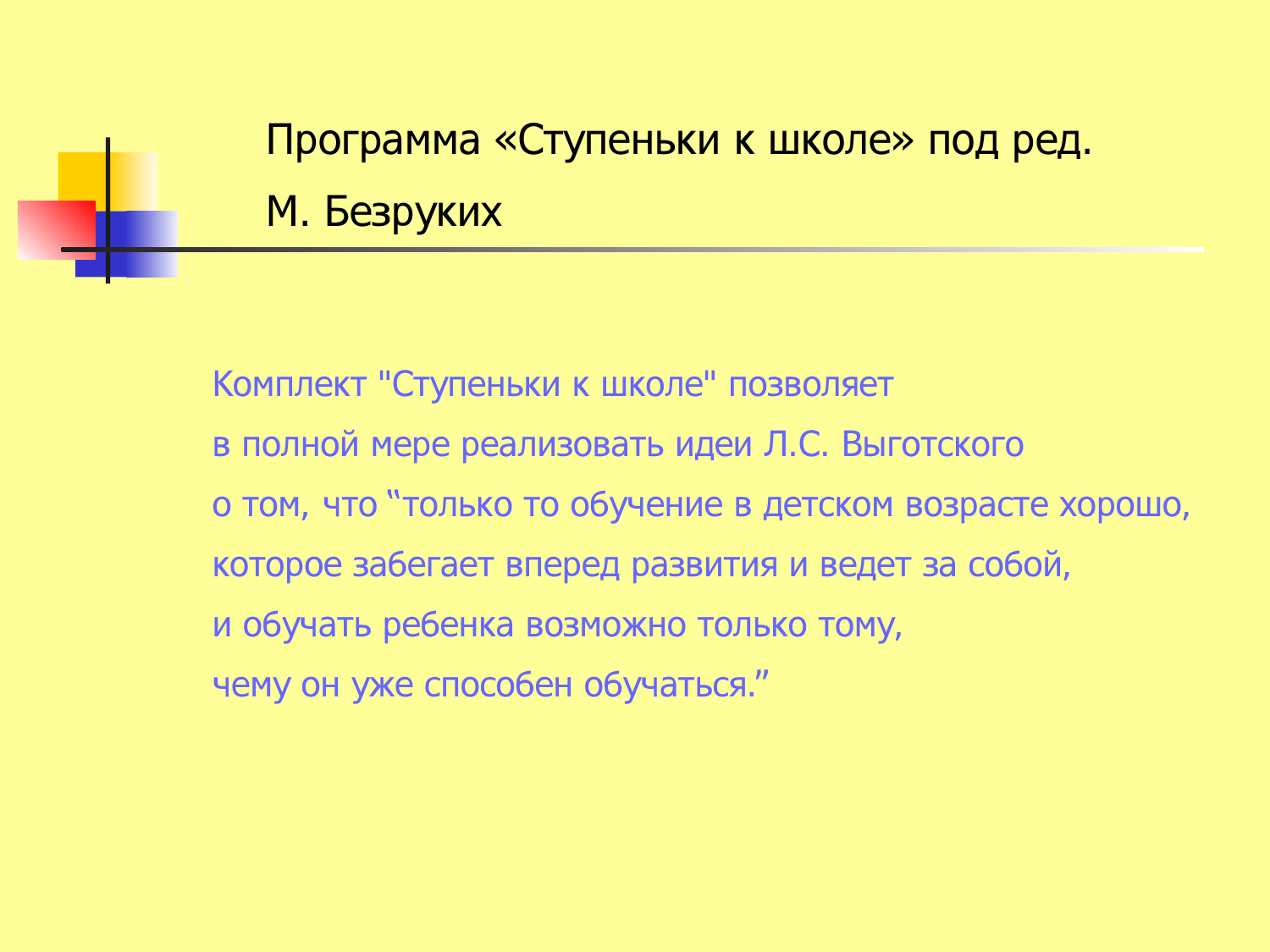

Программа «Ступеньки к школе» под ред.
М. Безруких
Комплект "Ступеньки к школе" позволяет
в полной мере реализовать идеи Л.С. Выготского
о том, что “только то обучение в детском возрасте хорошо,
которое забегает вперед развития и ведет за собой,
и обучать ребенка возможно только тому,
чему он уже способен обучаться.”